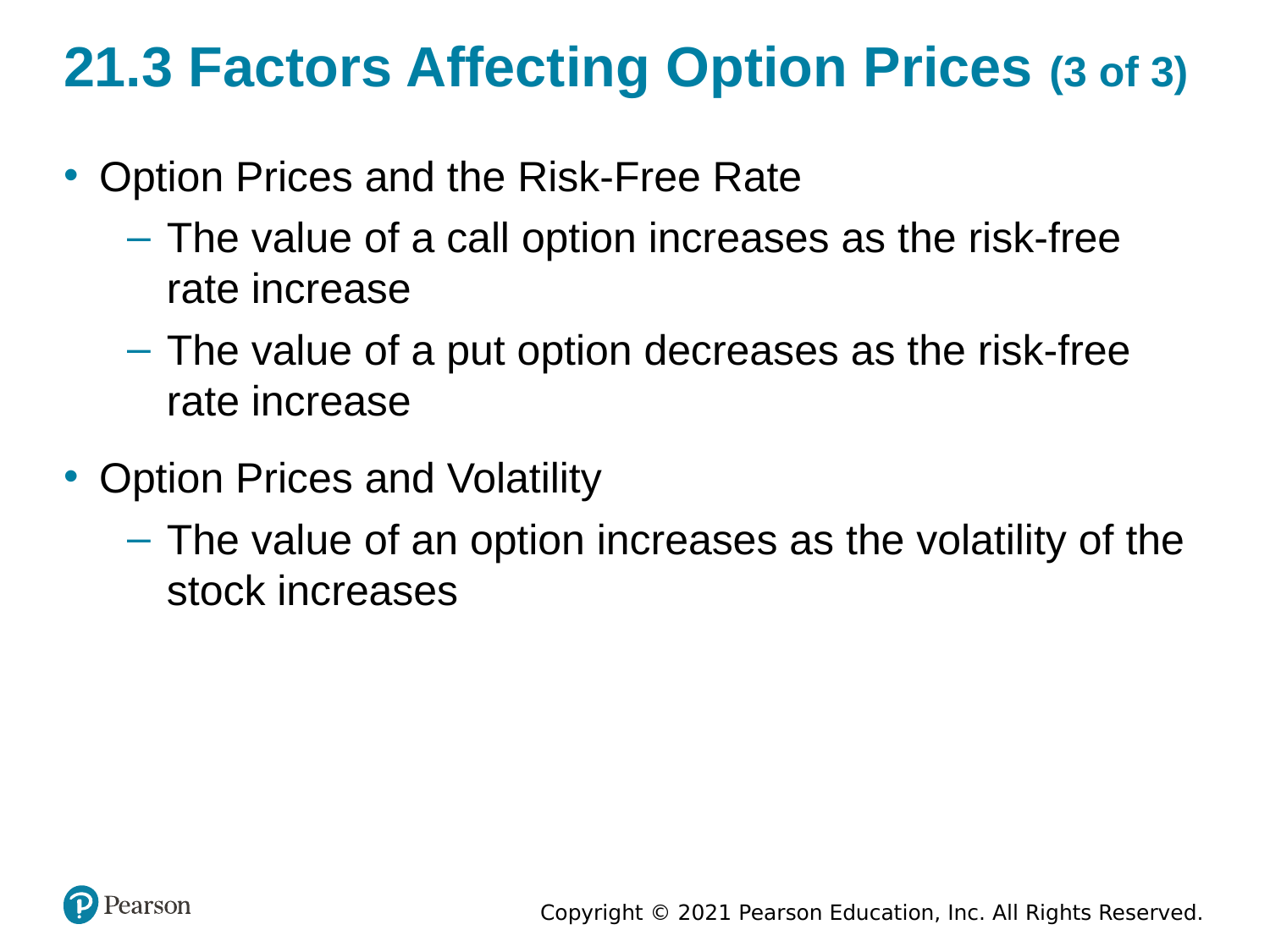

# 21.3 Factors Affecting Option Prices (3 of 3)
Option Prices and the Risk-Free Rate
The value of a call option increases as the risk-free rate increase
The value of a put option decreases as the risk-free rate increase
Option Prices and Volatility
The value of an option increases as the volatility of the stock increases